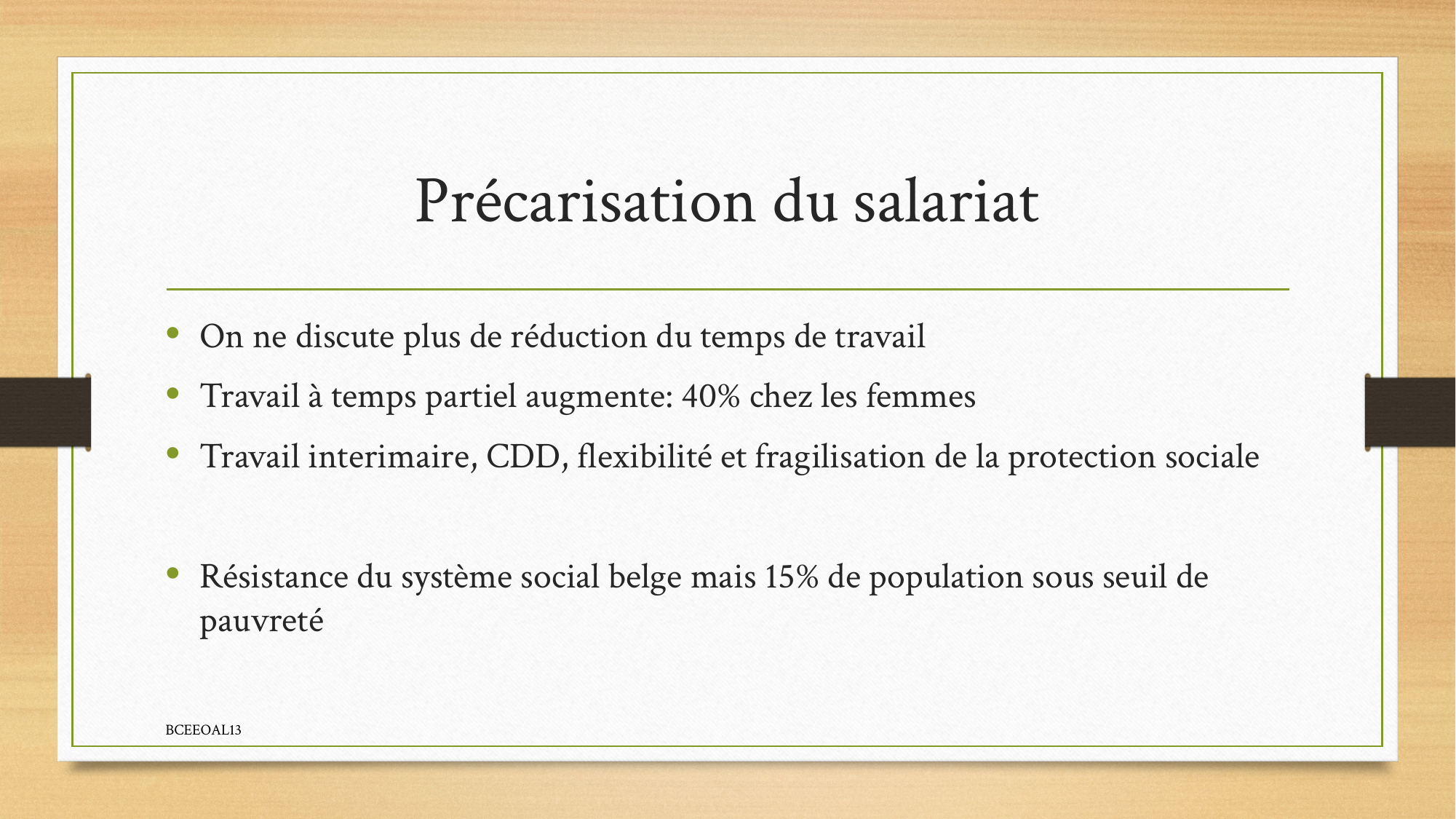

# Précarisation du salariat
On ne discute plus de réduction du temps de travail
Travail à temps partiel augmente: 40% chez les femmes
Travail interimaire, CDD, flexibilité et fragilisation de la protection sociale

Résistance du système social belge mais 15% de population sous seuil de pauvreté
BCEEOAL13